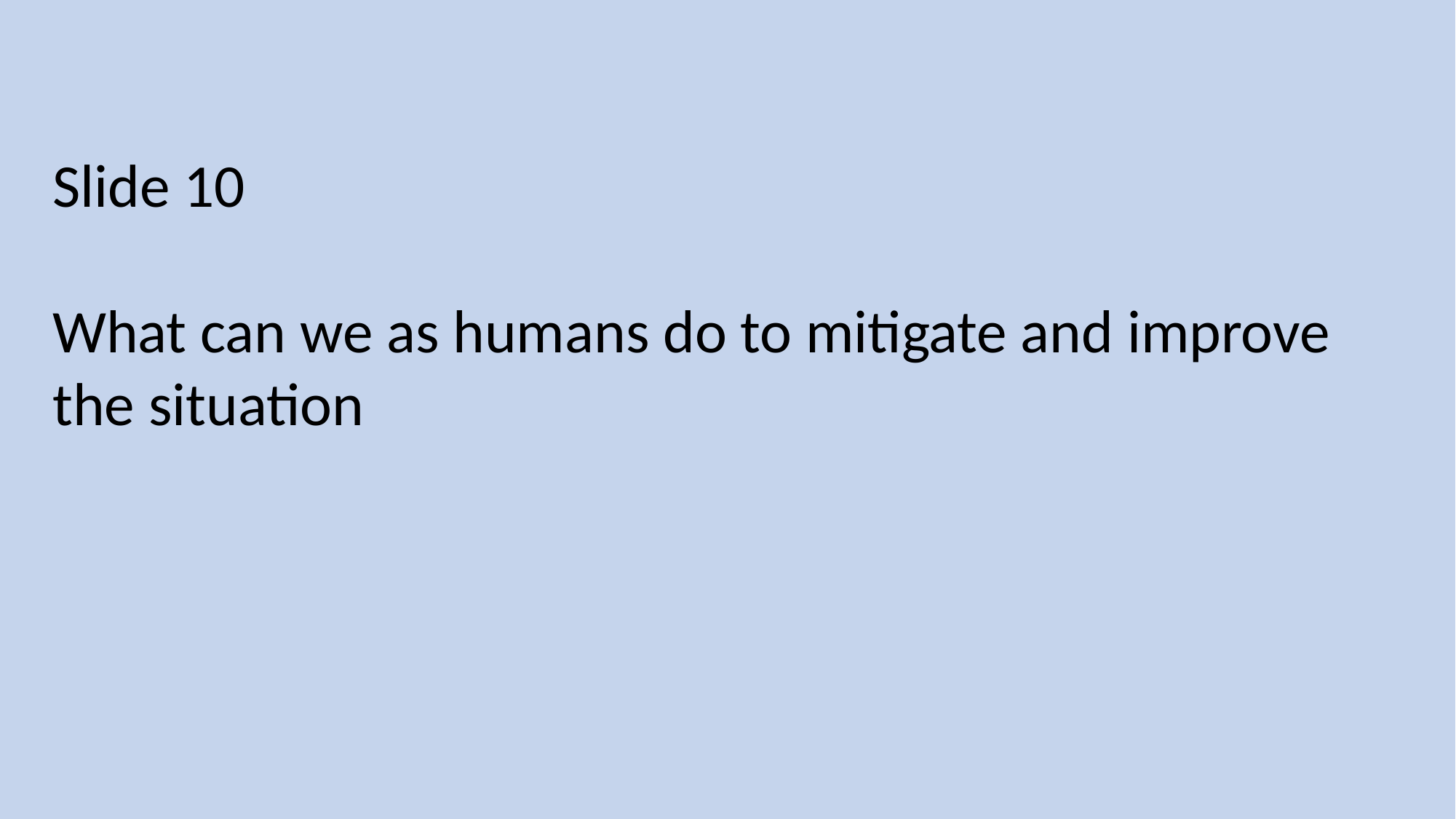

Slide 10

What can we as humans do to mitigate and improve the situation